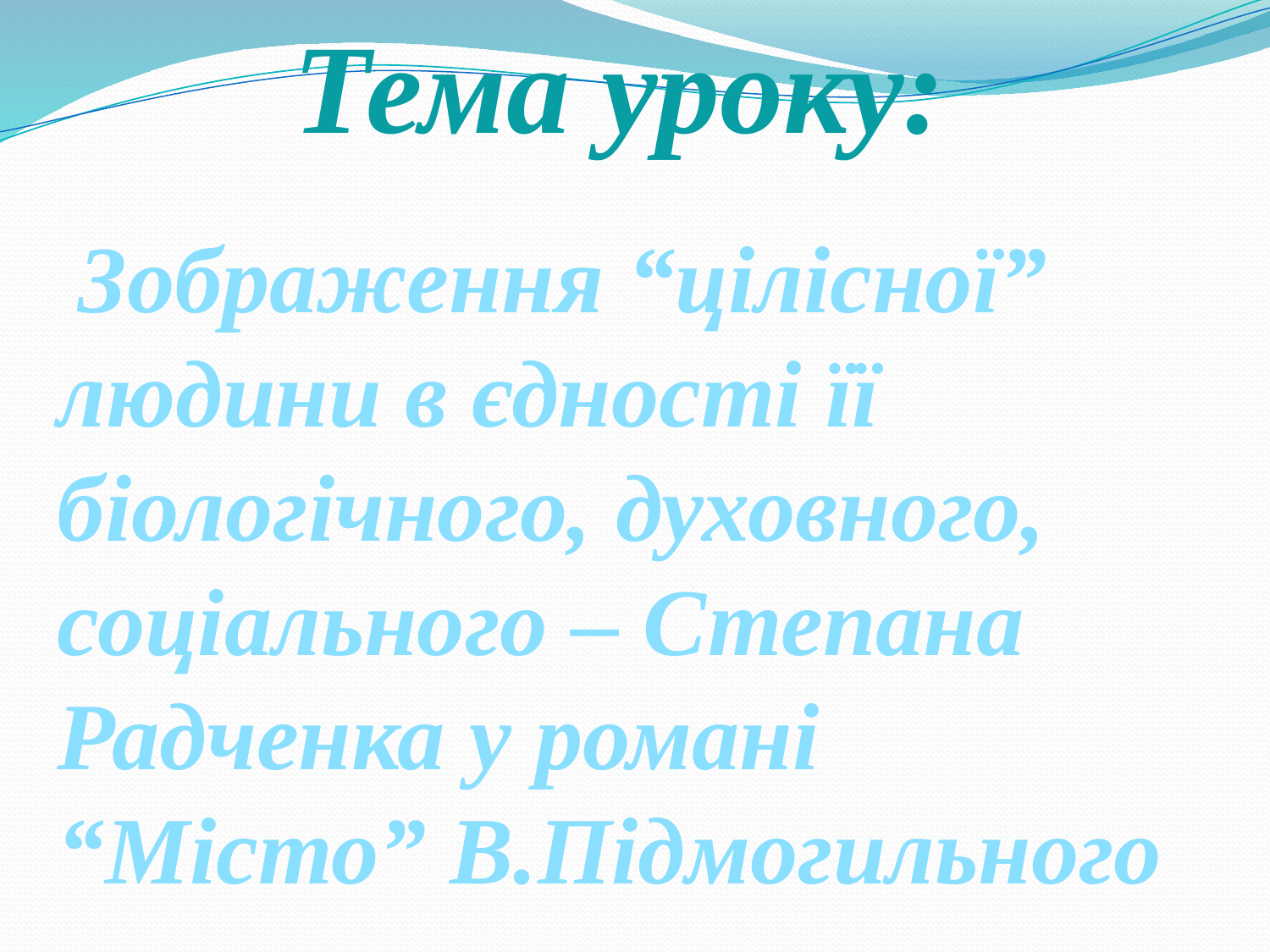

Тема уроку:

 Зображення “цілісної” людини в єдності її біологічного, духовного, соціального – Степана Радченка у романі “Місто” В.Підмогильного